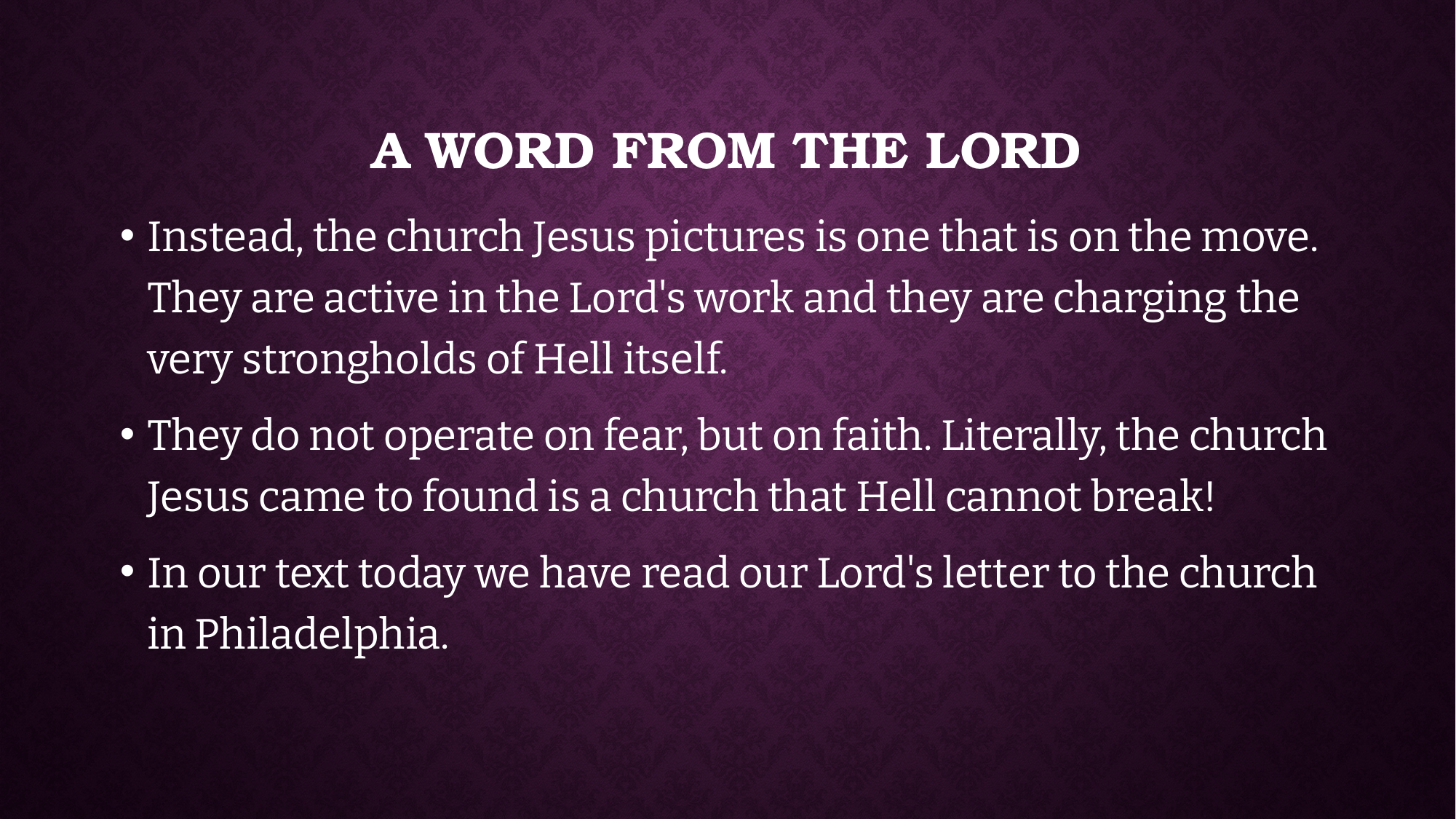

# A Word From the Lord
Instead, the church Jesus pictures is one that is on the move. They are active in the Lord's work and they are charging the very strongholds of Hell itself.
They do not operate on fear, but on faith. Literally, the church Jesus came to found is a church that Hell cannot break!
In our text today we have read our Lord's letter to the church in Philadelphia.